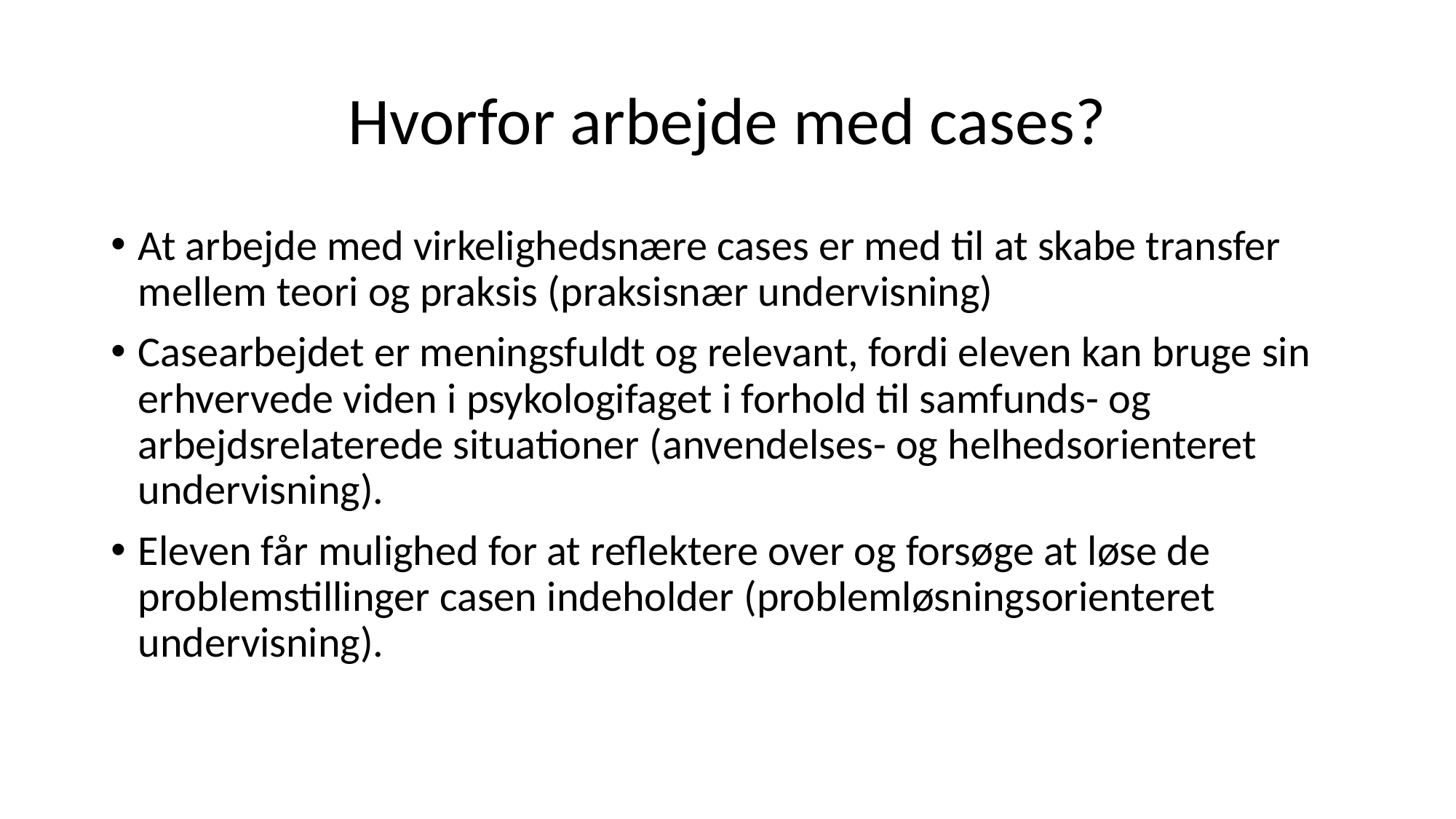

# Hvorfor arbejde med cases?
At arbejde med virkelighedsnære cases er med til at skabe transfer mellem teori og praksis (praksisnær undervisning)
Casearbejdet er meningsfuldt og relevant, fordi eleven kan bruge sin erhvervede viden i psykologifaget i forhold til samfunds- og arbejdsrelaterede situationer (anvendelses- og helhedsorienteret undervisning).
Eleven får mulighed for at reflektere over og forsøge at løse de problemstillinger casen indeholder (problemløsningsorienteret undervisning).